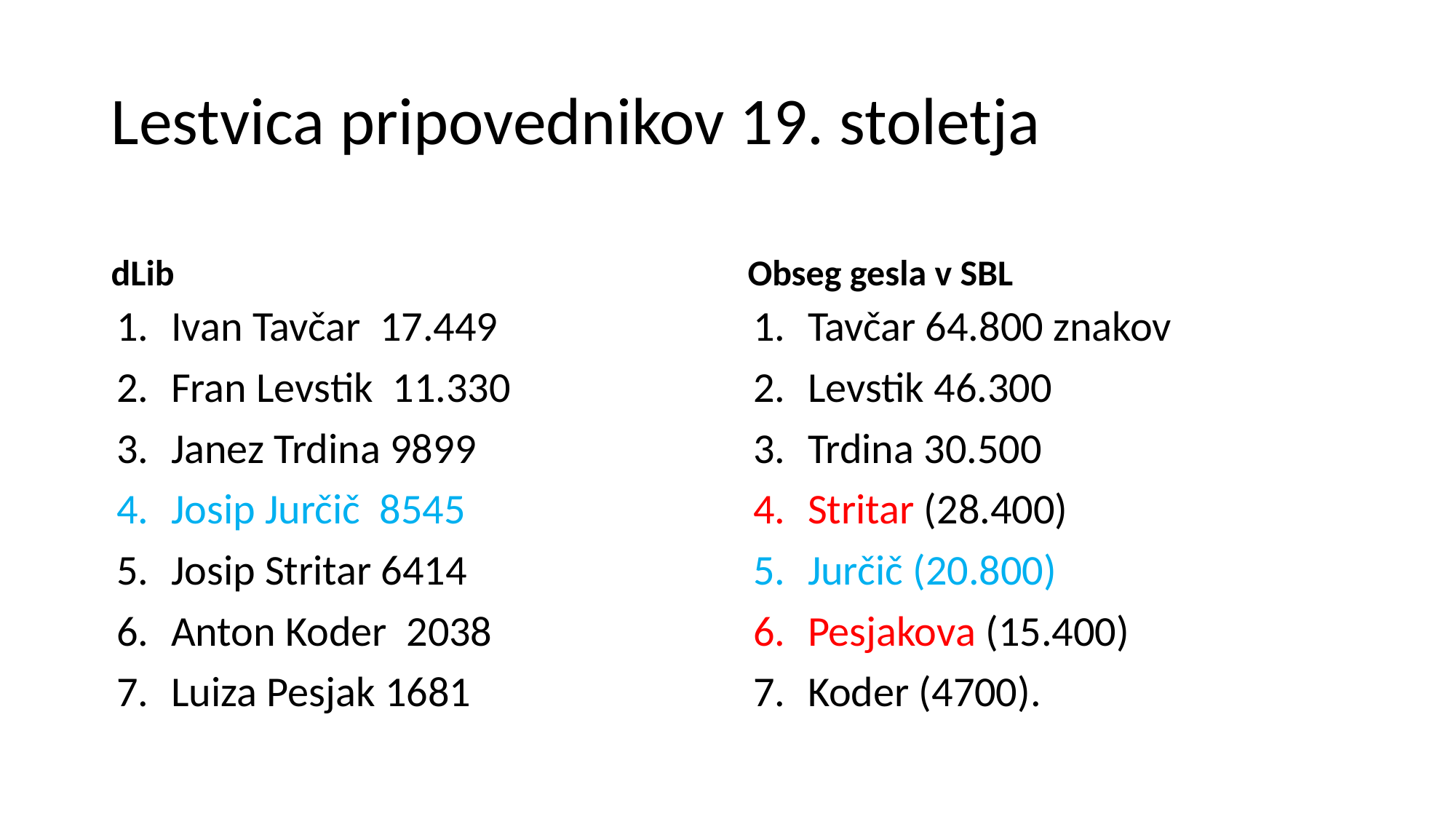

# Lestvica pripovednikov 19. stoletja
dLib
Obseg gesla v SBL
Ivan Tavčar  17.449
Fran Levstik  11.330
Janez Trdina 9899
Josip Jurčič  8545
Josip Stritar 6414
Anton Koder  2038
Luiza Pesjak 1681
Tavčar 64.800 znakov
Levstik 46.300
Trdina 30.500
Stritar (28.400)
Jurčič (20.800)
Pesjakova (15.400)
Koder (4700).